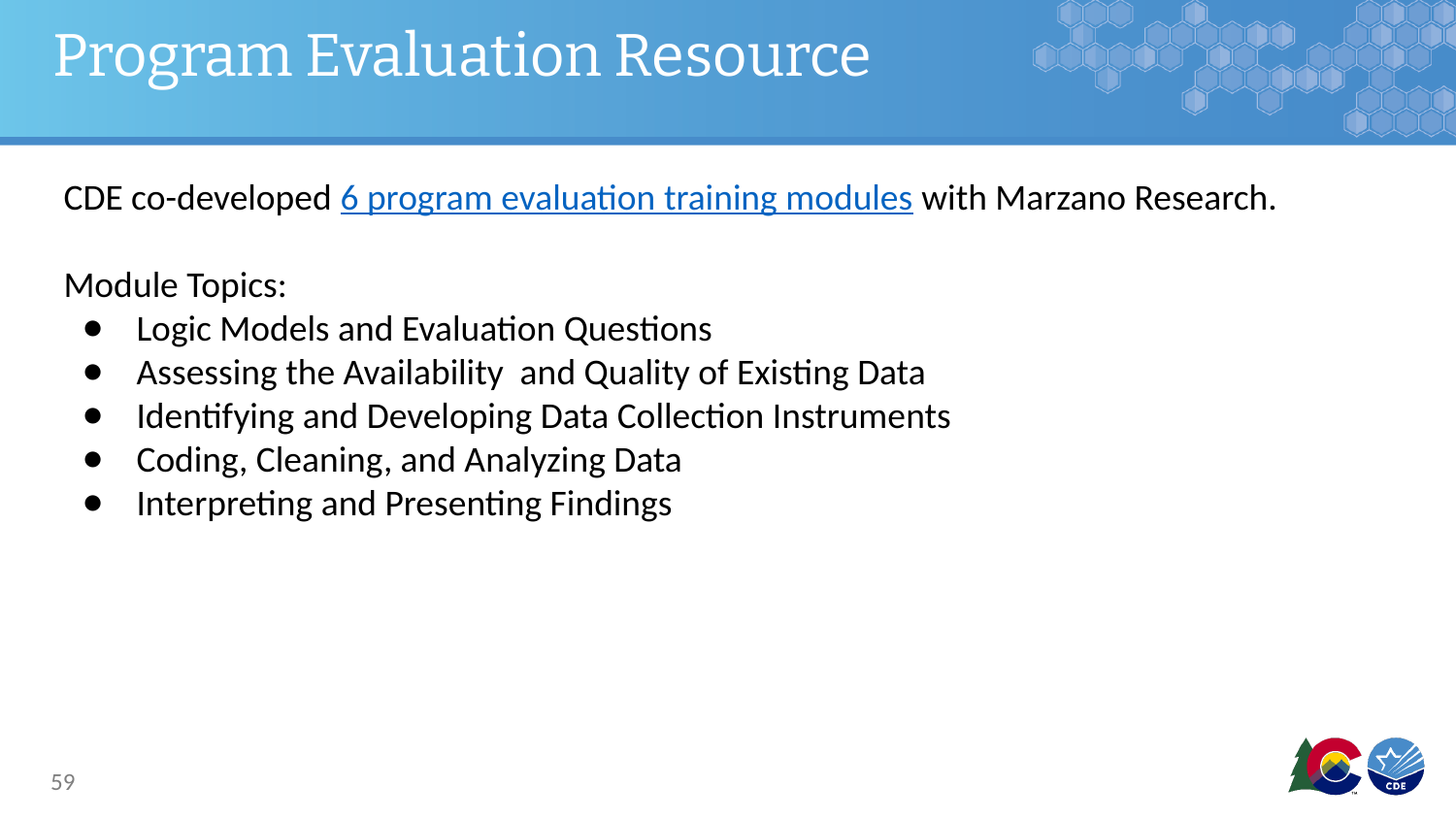

# Program Evaluation Resource

CDE co-developed 6 program evaluation training modules with Marzano Research.

Module Topics:
Logic Models and Evaluation Questions
Assessing the Availability  and Quality of Existing Data
Identifying and Developing Data Collection Instruments
Coding, Cleaning, and Analyzing Data
Interpreting and Presenting Findings
59